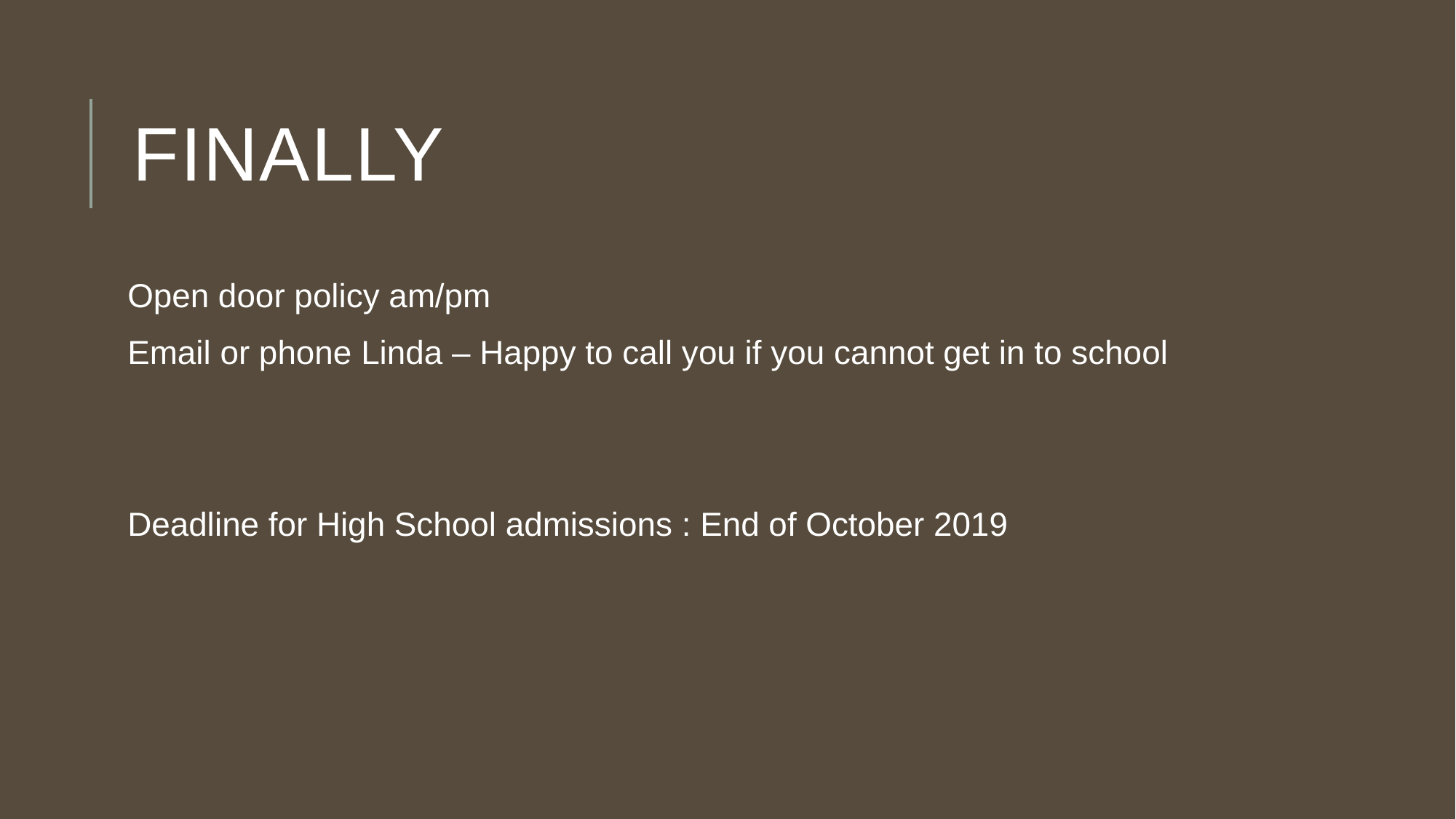

# Finally
Open door policy am/pm
Email or phone Linda – Happy to call you if you cannot get in to school

Deadline for High School admissions : End of October 2019